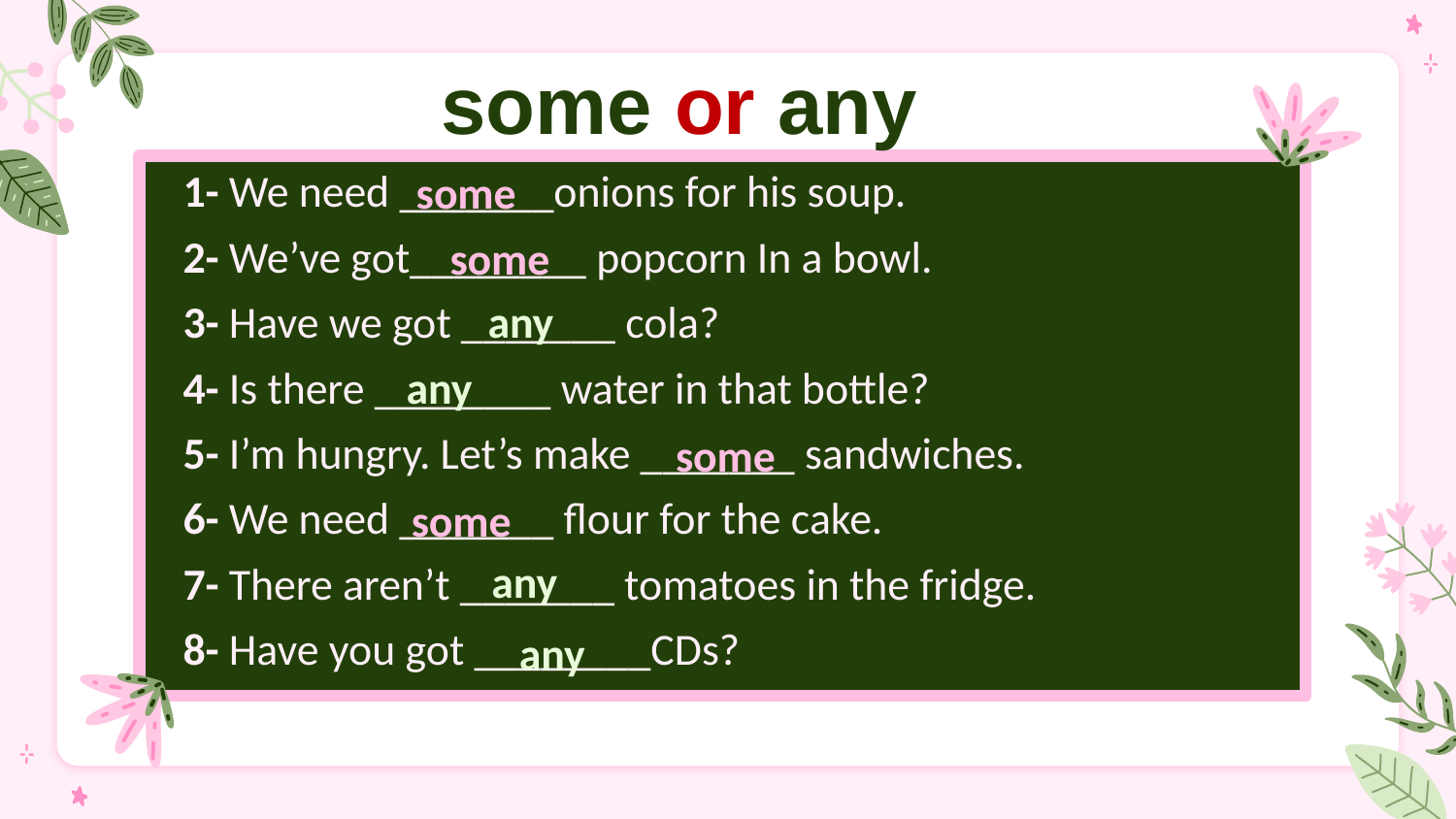

# some or any

1- We need _______onions for his soup.

2- We’ve got________ popcorn In a bowl.

3- Have we got _______ cola?

4- Is there ________ water in that bottle?

5- I’m hungry. Let’s make _______ sandwiches.

6- We need _______ flour for the cake.

7- There aren’t _______ tomatoes in the fridge.

8- Have you got ________CDs?

some
some
any
any
some
some
any
any